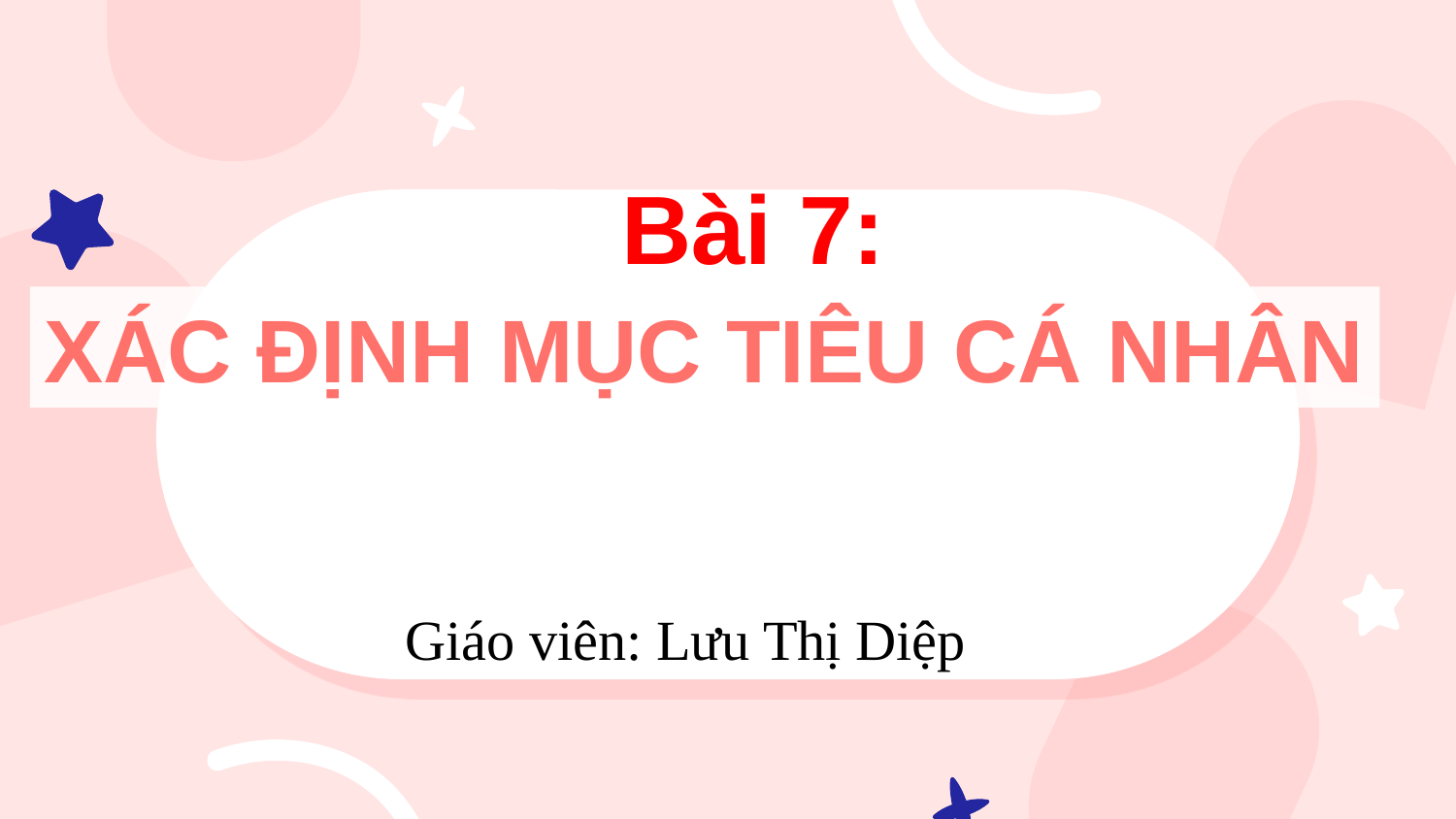

Bài 7:

XÁC ĐỊNH MỤC TIÊU CÁ NHÂN
Giáo viên: Lưu Thị Diệp